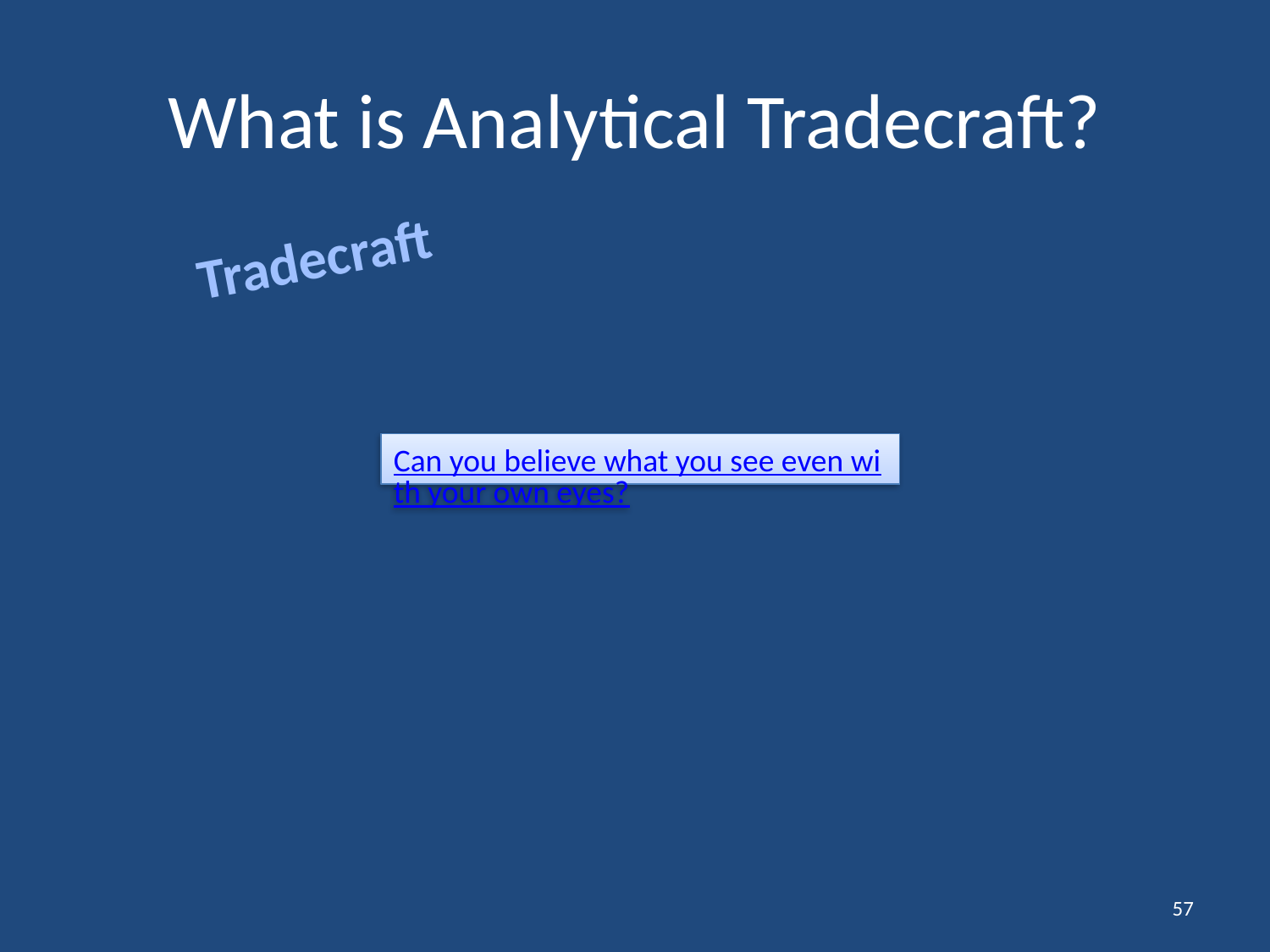

# What is Analytical Tradecraft?
Tradecraft
Can you believe what you see even with your own eyes?
57